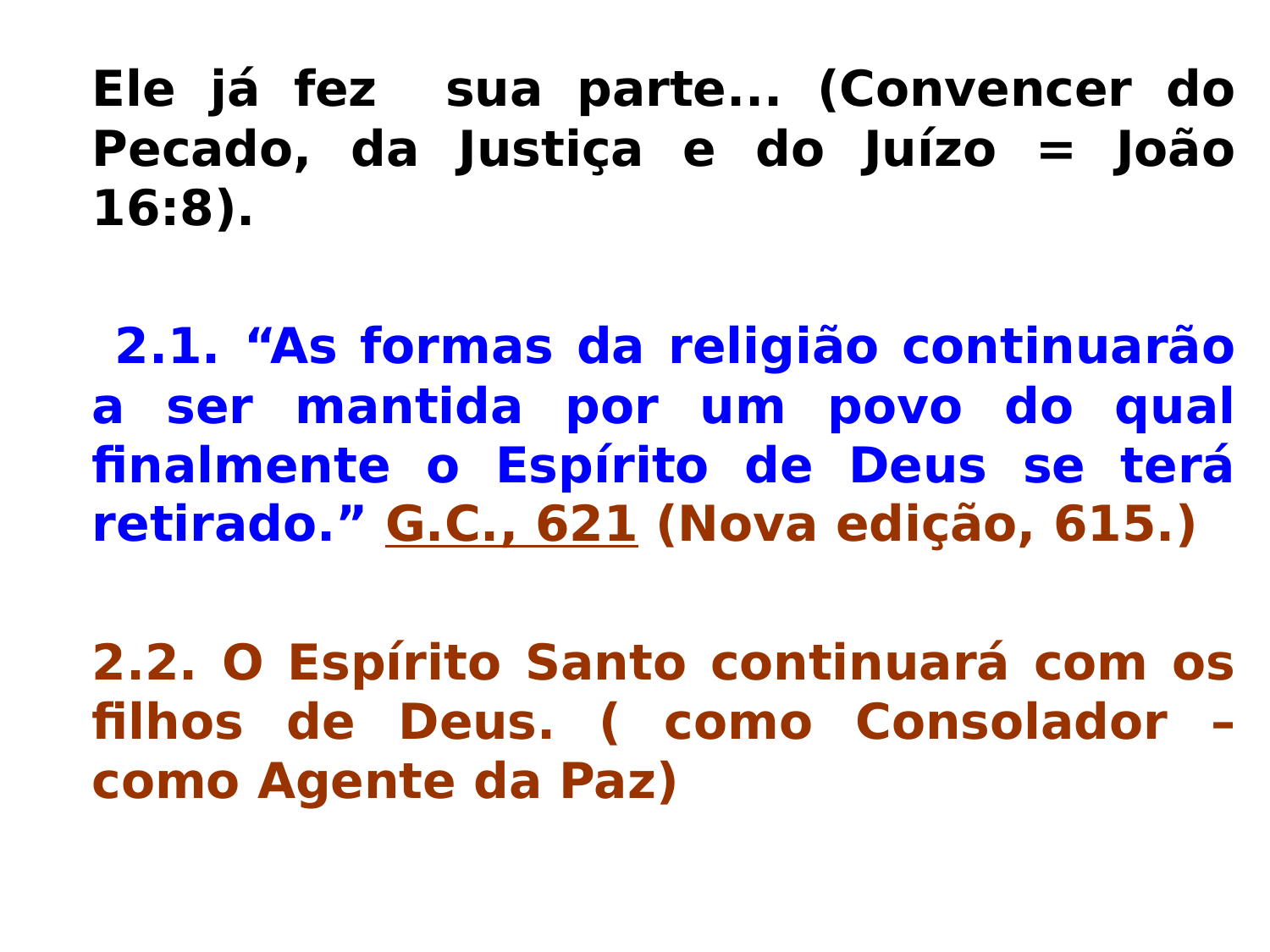

Ele já fez  sua parte... (Convencer do Pecado, da Justiça e do Juízo = João 16:8).

	 2.1. “As formas da religião continuarão a ser mantida por um povo do qual finalmente o Espírito de Deus se terá retirado.” G.C., 621 (Nova edição, 615.)

	2.2. O Espírito Santo continuará com os filhos de Deus. ( como Consolador – como Agente da Paz)